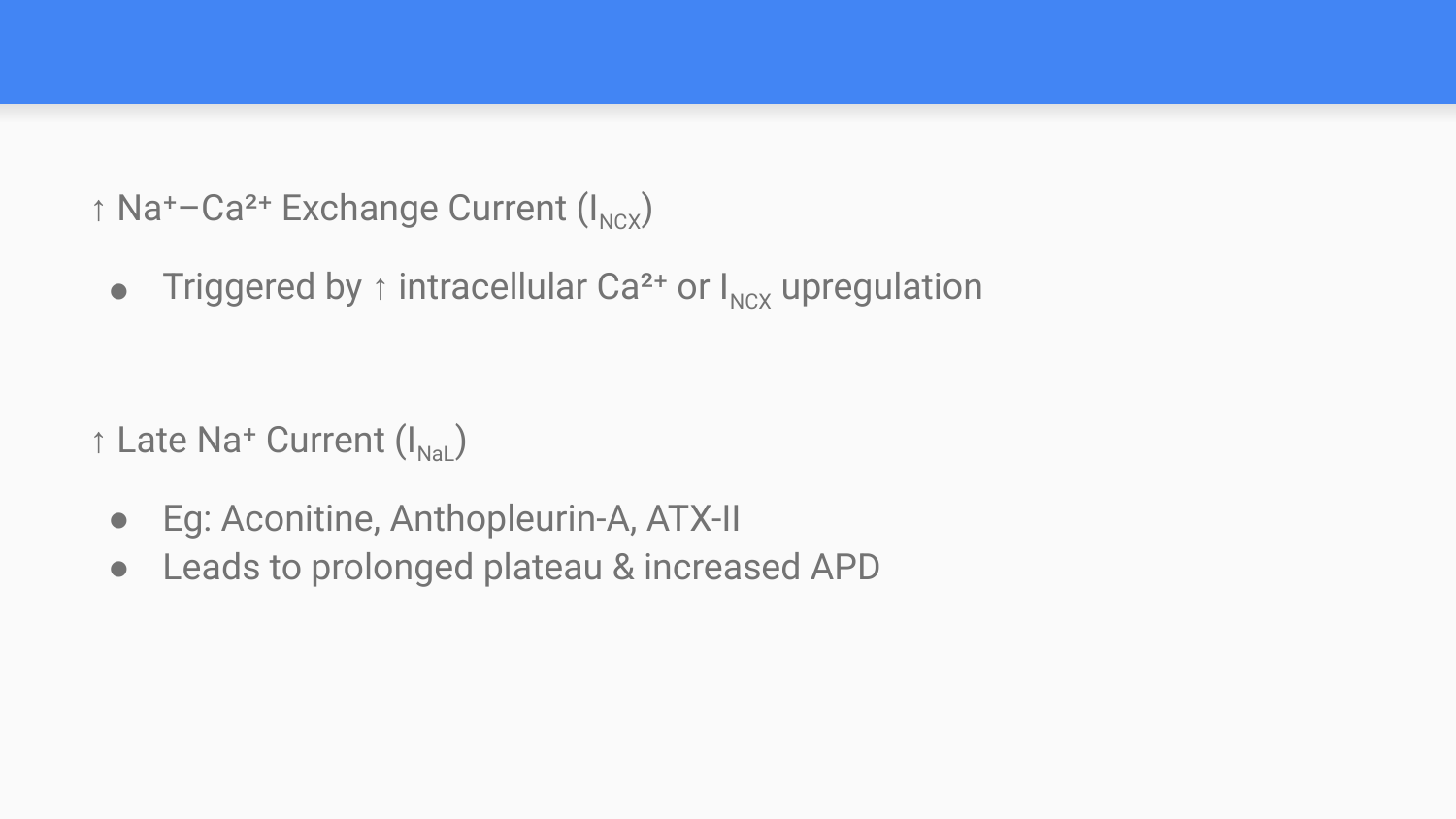

#
↑ Na⁺–Ca²⁺ Exchange Current (INCX)
Triggered by ↑ intracellular Ca²⁺ or INCX upregulation

↑ Late Na⁺ Current (INaL)
Eg: Aconitine, Anthopleurin-A, ATX-II
Leads to prolonged plateau & increased APD